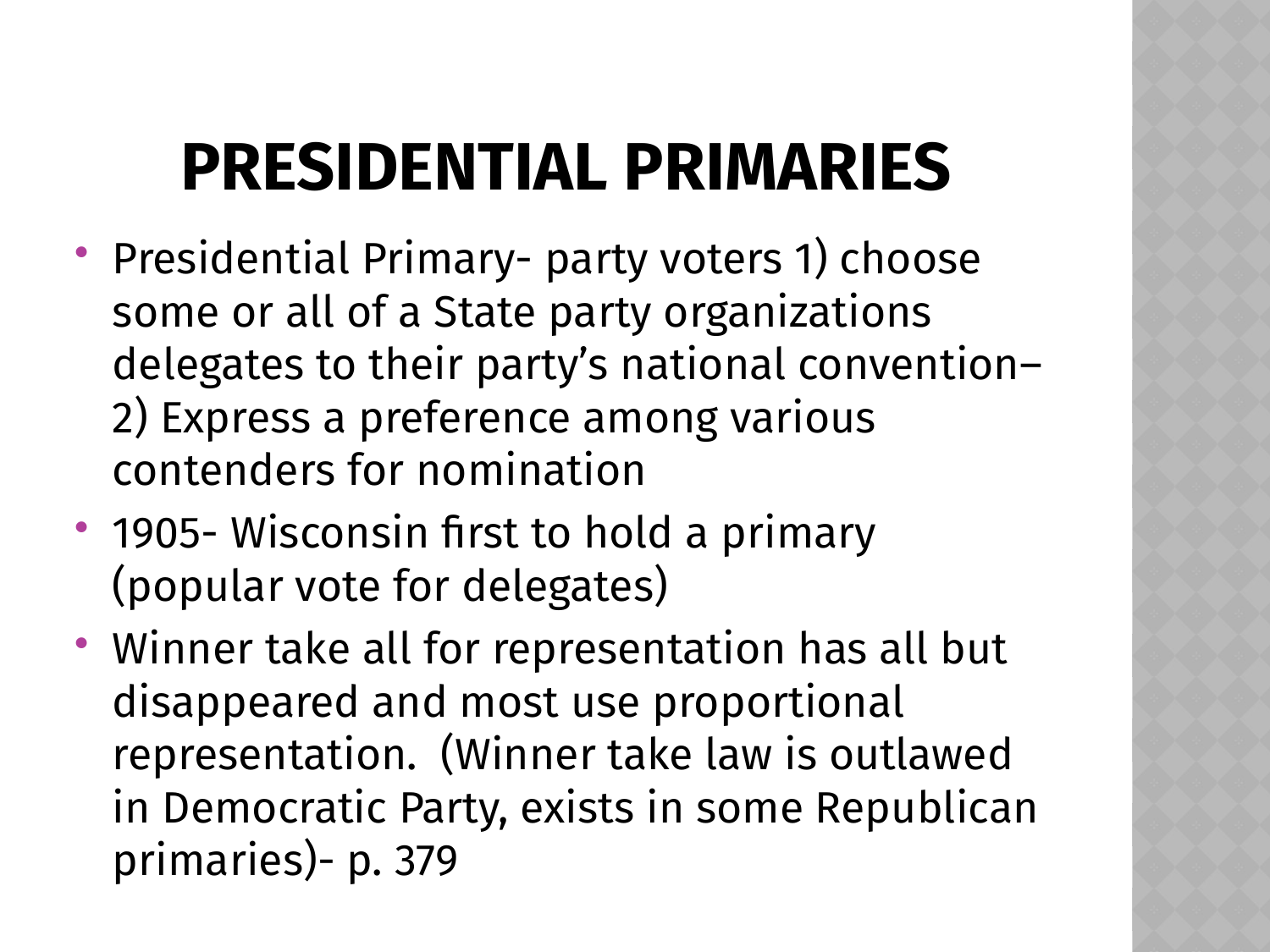

# Presidential Primaries
Presidential Primary- party voters 1) choose some or all of a State party organizations delegates to their party’s national convention– 2) Express a preference among various contenders for nomination
1905- Wisconsin first to hold a primary (popular vote for delegates)
Winner take all for representation has all but disappeared and most use proportional representation.  (Winner take law is outlawed in Democratic Party, exists in some Republican primaries)- p. 379